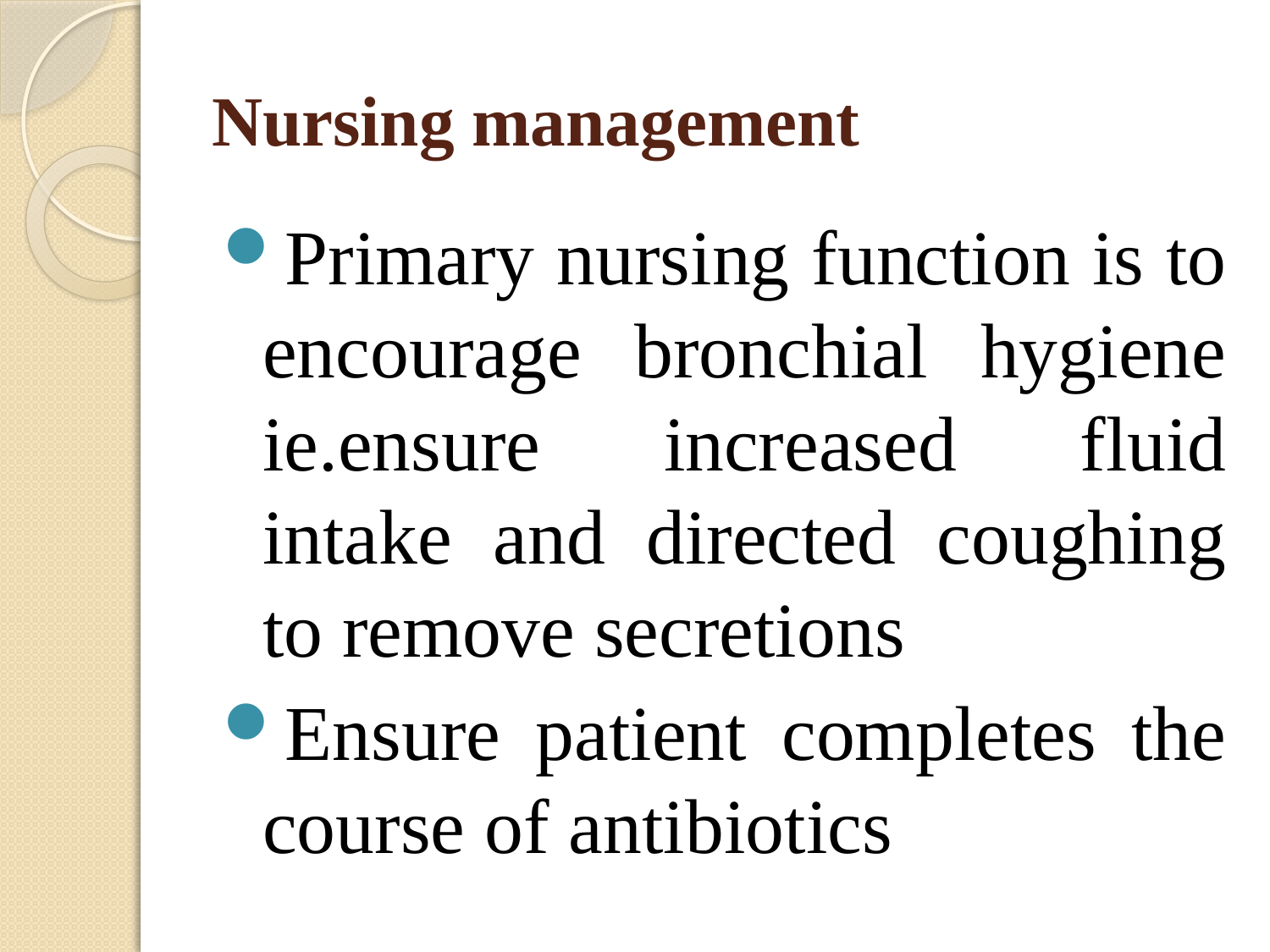

# Nursing management
Primary nursing function is to encourage bronchial hygiene ie.ensure increased fluid intake and directed coughing to remove secretions
Ensure patient completes the course of antibiotics